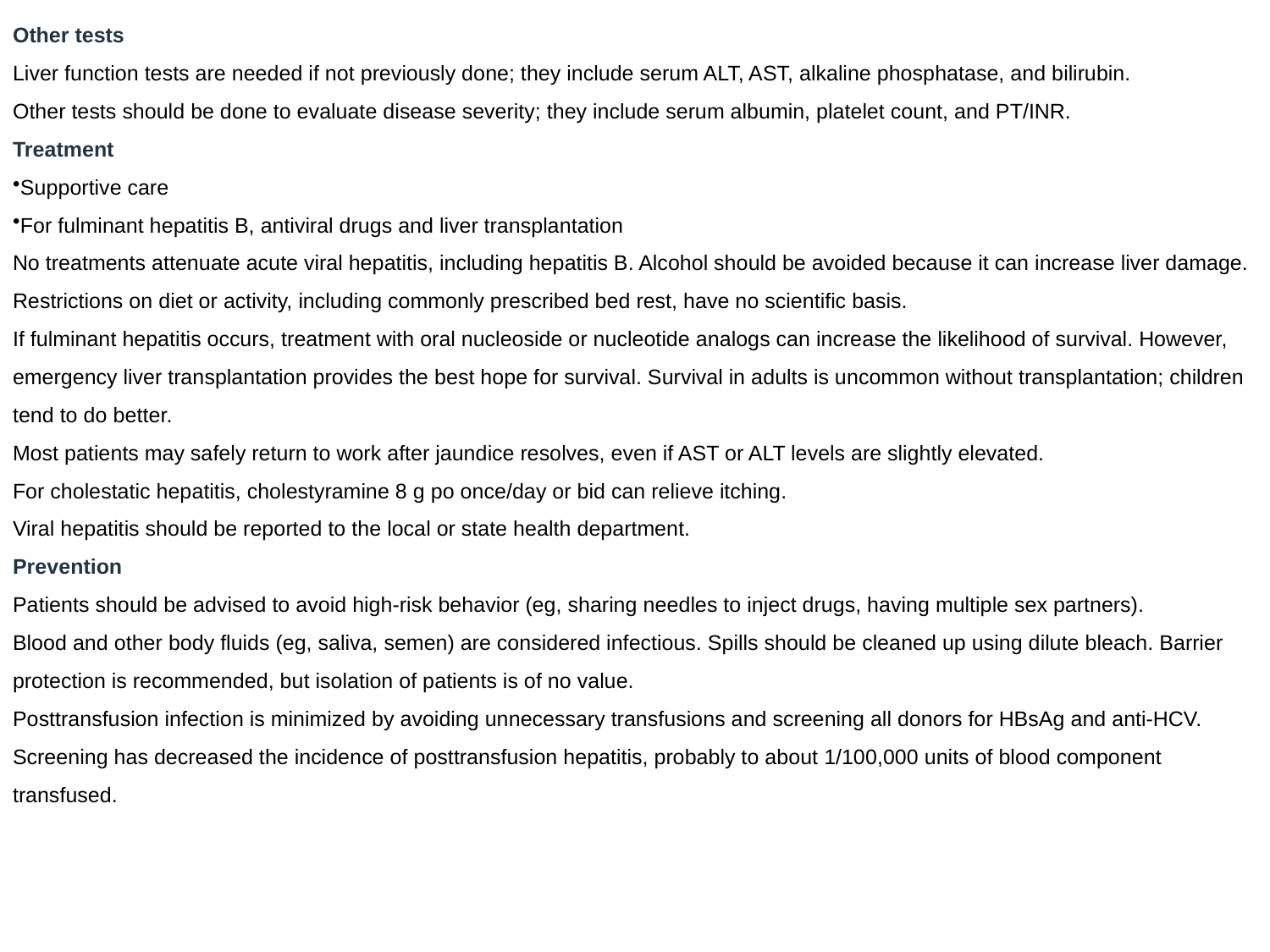

Other tests
Liver function tests are needed if not previously done; they include serum ALT, AST, alkaline phosphatase, and bilirubin.
Other tests should be done to evaluate disease severity; they include serum albumin, platelet count, and PT/INR.
Treatment
Supportive care
For fulminant hepatitis B, antiviral drugs and liver transplantation
No treatments attenuate acute viral hepatitis, including hepatitis B. Alcohol should be avoided because it can increase liver damage. Restrictions on diet or activity, including commonly prescribed bed rest, have no scientific basis.
If fulminant hepatitis occurs, treatment with oral nucleoside or nucleotide analogs can increase the likelihood of survival. However, emergency liver transplantation provides the best hope for survival. Survival in adults is uncommon without transplantation; children tend to do better.
Most patients may safely return to work after jaundice resolves, even if AST or ALT levels are slightly elevated.
For cholestatic hepatitis, cholestyramine 8 g po once/day or bid can relieve itching.
Viral hepatitis should be reported to the local or state health department.
Prevention
Patients should be advised to avoid high-risk behavior (eg, sharing needles to inject drugs, having multiple sex partners).
Blood and other body fluids (eg, saliva, semen) are considered infectious. Spills should be cleaned up using dilute bleach. Barrier protection is recommended, but isolation of patients is of no value.
Posttransfusion infection is minimized by avoiding unnecessary transfusions and screening all donors for HBsAg and anti-HCV. Screening has decreased the incidence of posttransfusion hepatitis, probably to about 1/100,000 units of blood component transfused.